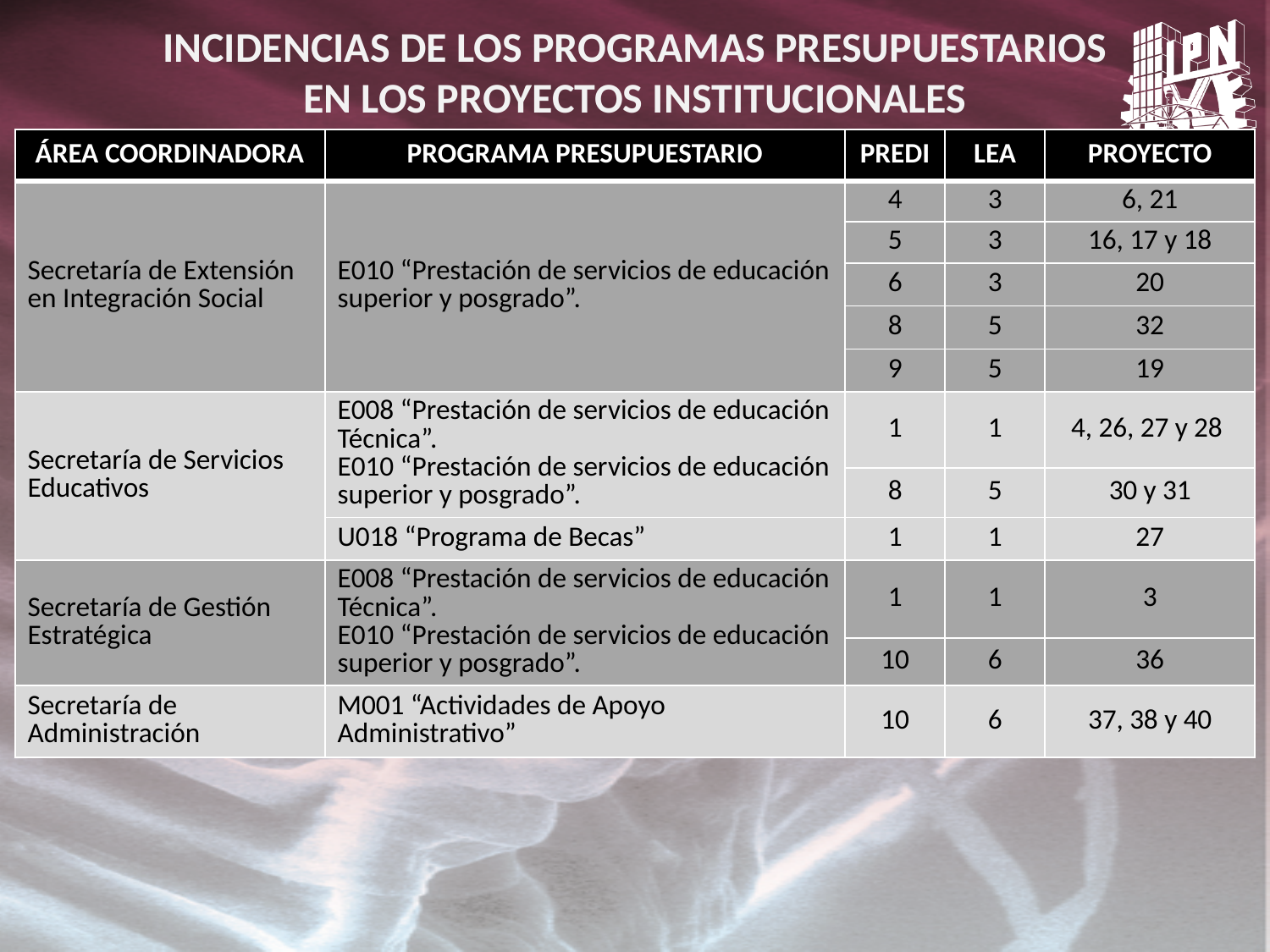

INCIDENCIAS DE LOS PROGRAMAS PRESUPUESTARIOS EN LOS PROYECTOS INSTITUCIONALES
| ÁREA COORDINADORA | PROGRAMA PRESUPUESTARIO | PREDI | LEA | PROYECTO |
| --- | --- | --- | --- | --- |
| Secretaría de Extensión en Integración Social | E010 “Prestación de servicios de educación superior y posgrado”. | 4 | 3 | 6, 21 |
|  |  | 5 | 3 | 16, 17 y 18 |
|  |  | 6 | 3 | 20 |
|  |  | 8 | 5 | 32 |
|  |  | 9 | 5 | 19 |
| Secretaría de Servicios Educativos | E008 “Prestación de servicios de educación Técnica”. E010 “Prestación de servicios de educación superior y posgrado”. | 1 | 1 | 4, 26, 27 y 28 |
|  |  | 8 | 5 | 30 y 31 |
|  | U018 “Programa de Becas” | 1 | 1 | 27 |
| Secretaría de Gestión Estratégica | E008 “Prestación de servicios de educación Técnica”. E010 “Prestación de servicios de educación superior y posgrado”. | 1 | 1 | 3 |
|  |  | 10 | 6 | 36 |
| Secretaría de Administración | M001 “Actividades de Apoyo Administrativo” | 10 | 6 | 37, 38 y 40 |